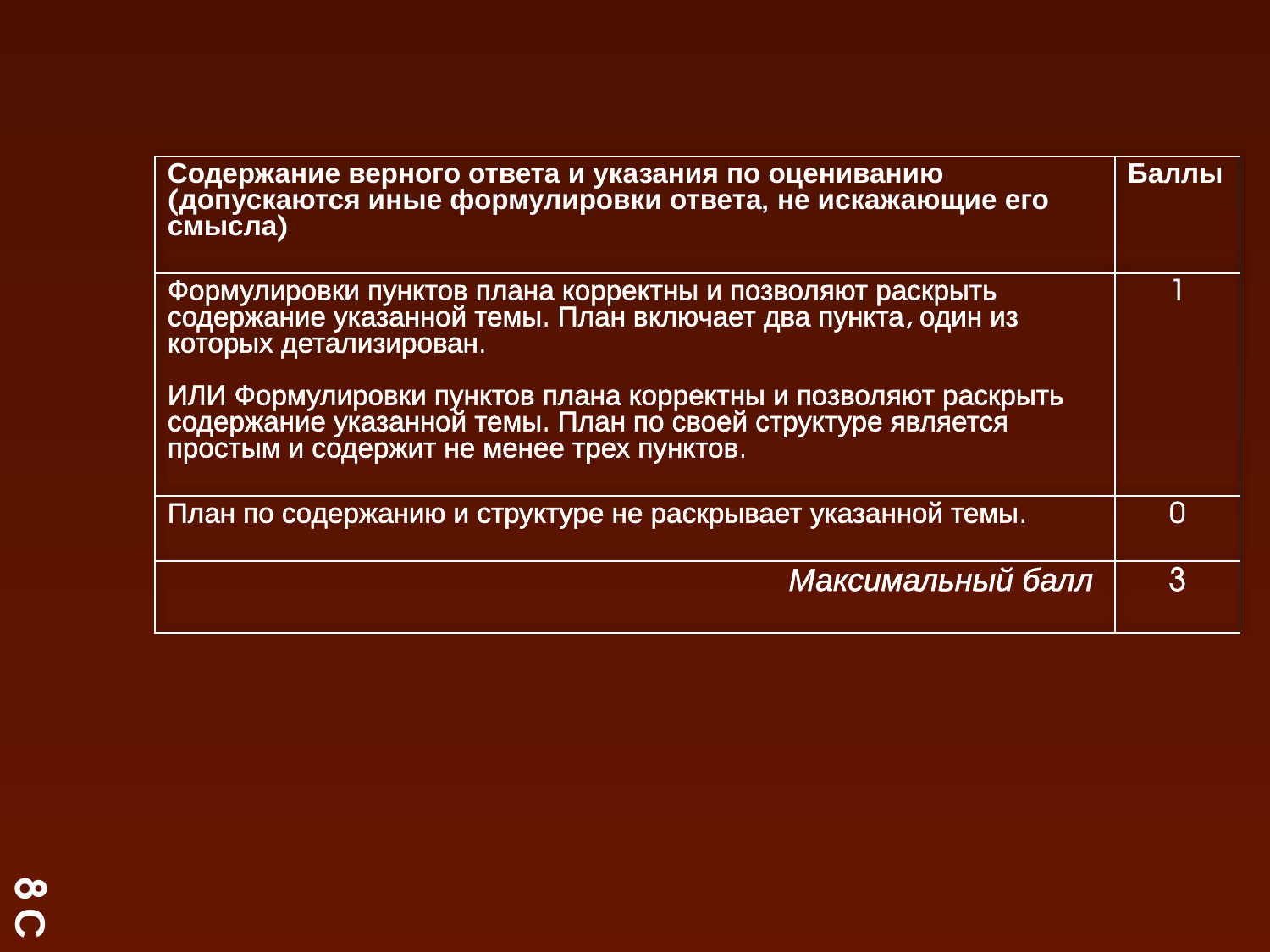

# Критерии оценивания задания С8
| Содержание верного ответа и указания по оцениванию (допускаются иные формулировки ответа, не искажающие его смысла) | Баллы |
| --- | --- |
| Формулировки пунктов плана корректны и позволяют раскрыть содержание указанной темы. План включает два пункта, один из которых детализирован. ИЛИ Формулировки пунктов плана корректны и позволяют раскрыть содержание указанной темы. План по своей структуре является простым и содержит не менее трех пунктов. | 1 |
| План по содержанию и структуре не раскрывает указанной темы. | 0 |
| Максимальный балл | 3 |